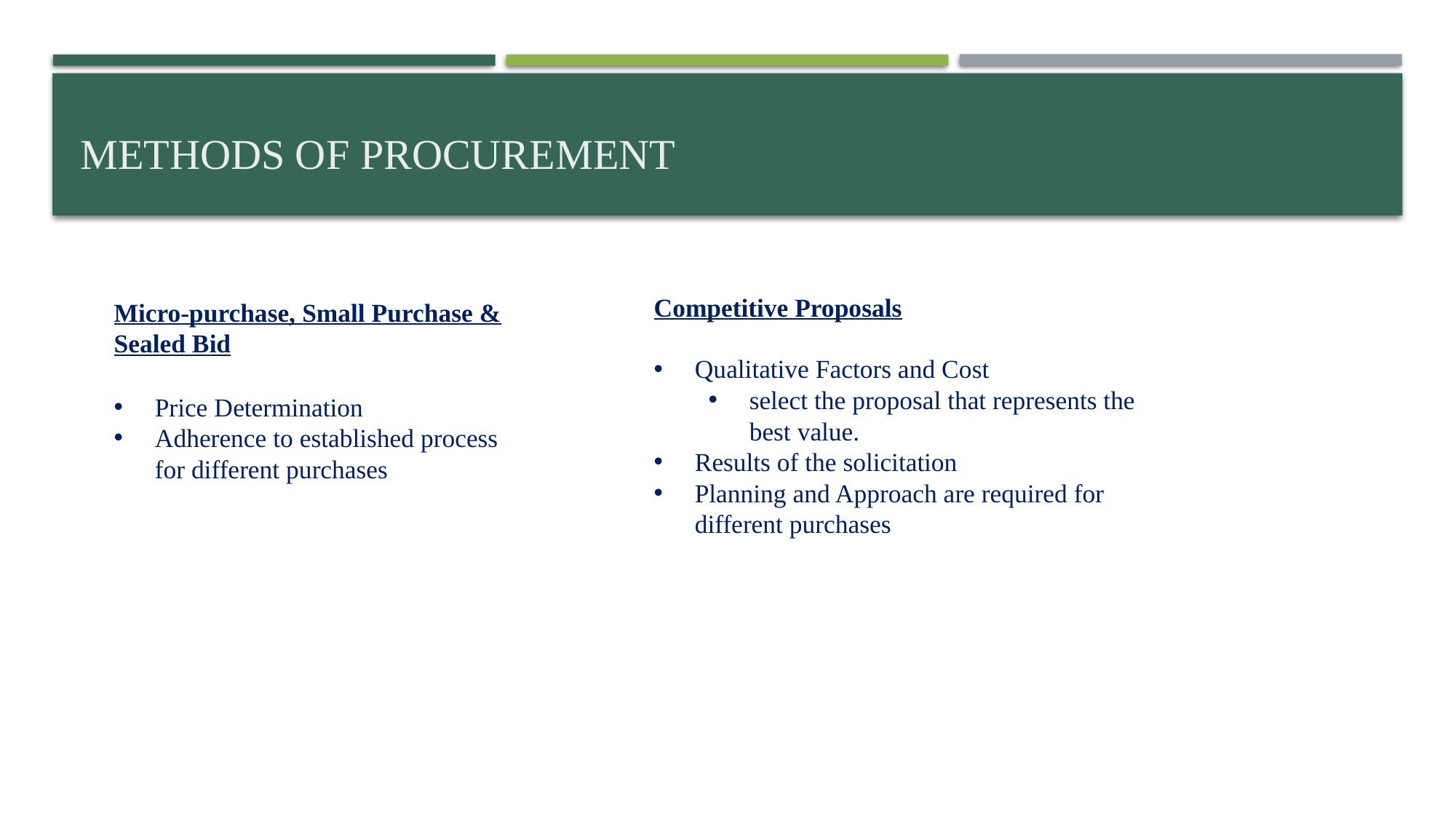

# Methods of Procurement
Competitive Proposals

Qualitative Factors and Cost
select the proposal that represents the best value.
Results of the solicitation
Planning and Approach are required for different purchases

Micro-purchase, Small Purchase &
Sealed Bid

Price Determination
Adherence to established process for different purchases